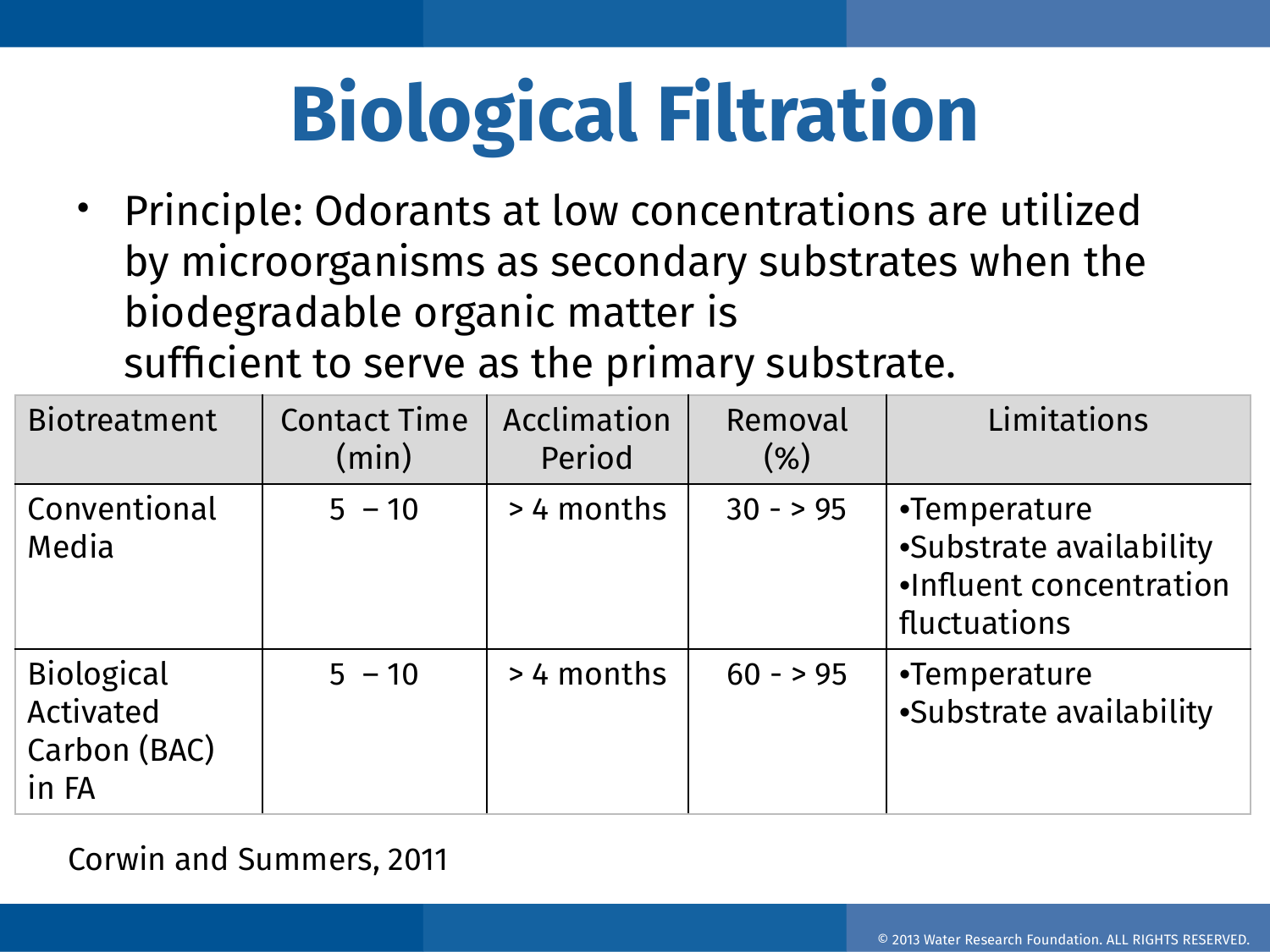

# Biological Filtration
Principle: Odorants at low concentrations are utilized by microorganisms as secondary substrates when the biodegradable organic matter is
sufficient to serve as the primary substrate.

| Biotreatment | Contact Time (min) | Acclimation Period | Removal (%) | Limitations |
| --- | --- | --- | --- | --- |
| Conventional Media | 5 – 10 | > 4 months | 30 - > 95 | Temperature Substrate availability Influent concentration fluctuations |
| Biological Activated Carbon (BAC) in FA | 5 – 10 | > 4 months | 60 - > 95 | Temperature Substrate availability |
Corwin and Summers, 2011